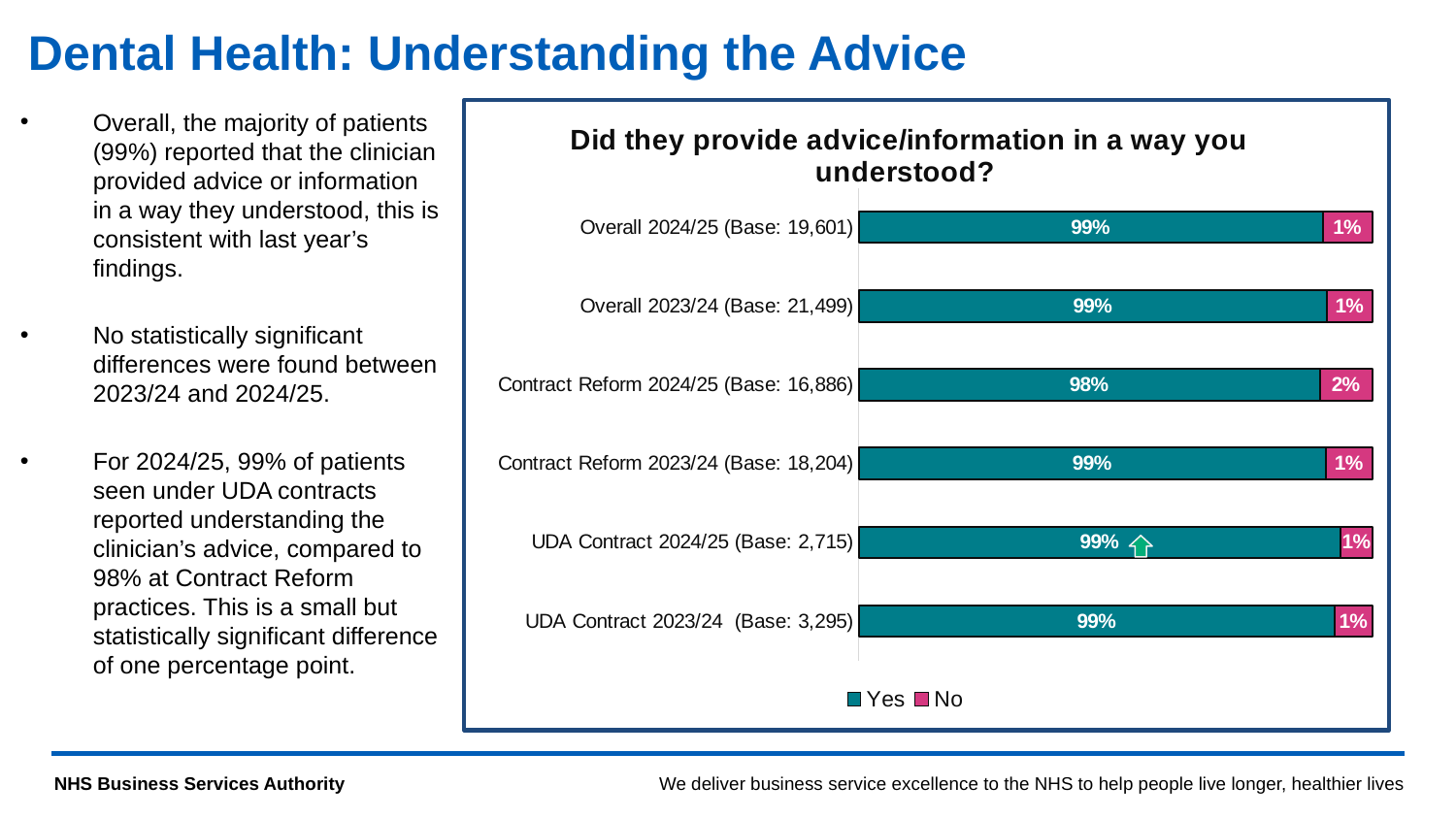

# Dental Health: Understanding the Advice

### Chart: Did they provide advice/information in a way you understood?

| Category | Yes | No |
|---|---|---|
| UDA Contract 2023/24  (Base: 3,295) | 0.9890743550834598 | 0.010925644916540212 |
| UDA Contract 2024/25 (Base: 2,715) | 0.990791896869245 | 0.009208103130755065 |
| Contract Reform 2023/24 (Base: 18,204) | 0.9864315535047242 | 0.013568446495275763 |
| Contract Reform 2024/25 (Base: 16,886) | 0.9846618500532985 | 0.015338149946701409 |
| Overall 2023/24 (Base: 21,499) | 0.9868365970510257 | 0.01316340294897437 |
| Overall 2024/25 (Base: 19,601) | 0.9855109433192184 | 0.014489056680781593 |
Overall, the majority of patients (99%) reported that the clinician provided advice or information in a way they understood, this is consistent with last year’s findings.

No statistically significant differences were found between 2023/24 and 2024/25.

For 2024/25, 99% of patients seen under UDA contracts reported understanding the clinician’s advice, compared to 98% at Contract Reform practices. This is a small but statistically significant difference of one percentage point.